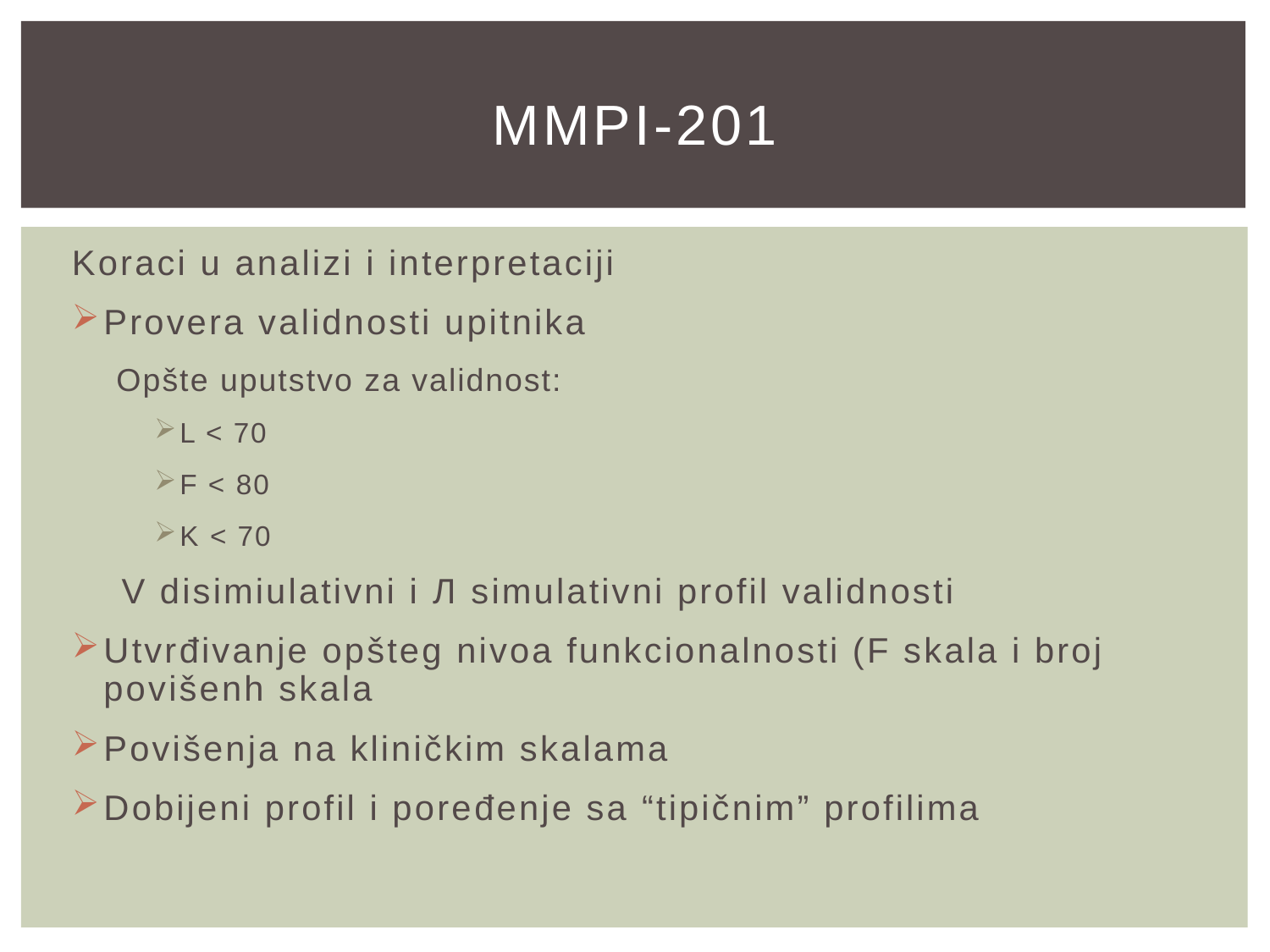

# MMPI-201
Koraci u analizi i interpretaciji
Provera validnosti upitnika
Opšte uputstvo za validnost:
L < 70
F < 80
K < 70
    V disimiulativni i Л simulativni profil validnosti
Utvrđivanje opšteg nivoa funkcionalnosti (F skala i broj povišenh skala
Povišenja na kliničkim skalama
Dobijeni profil i poređenje sa “tipičnim” profilima